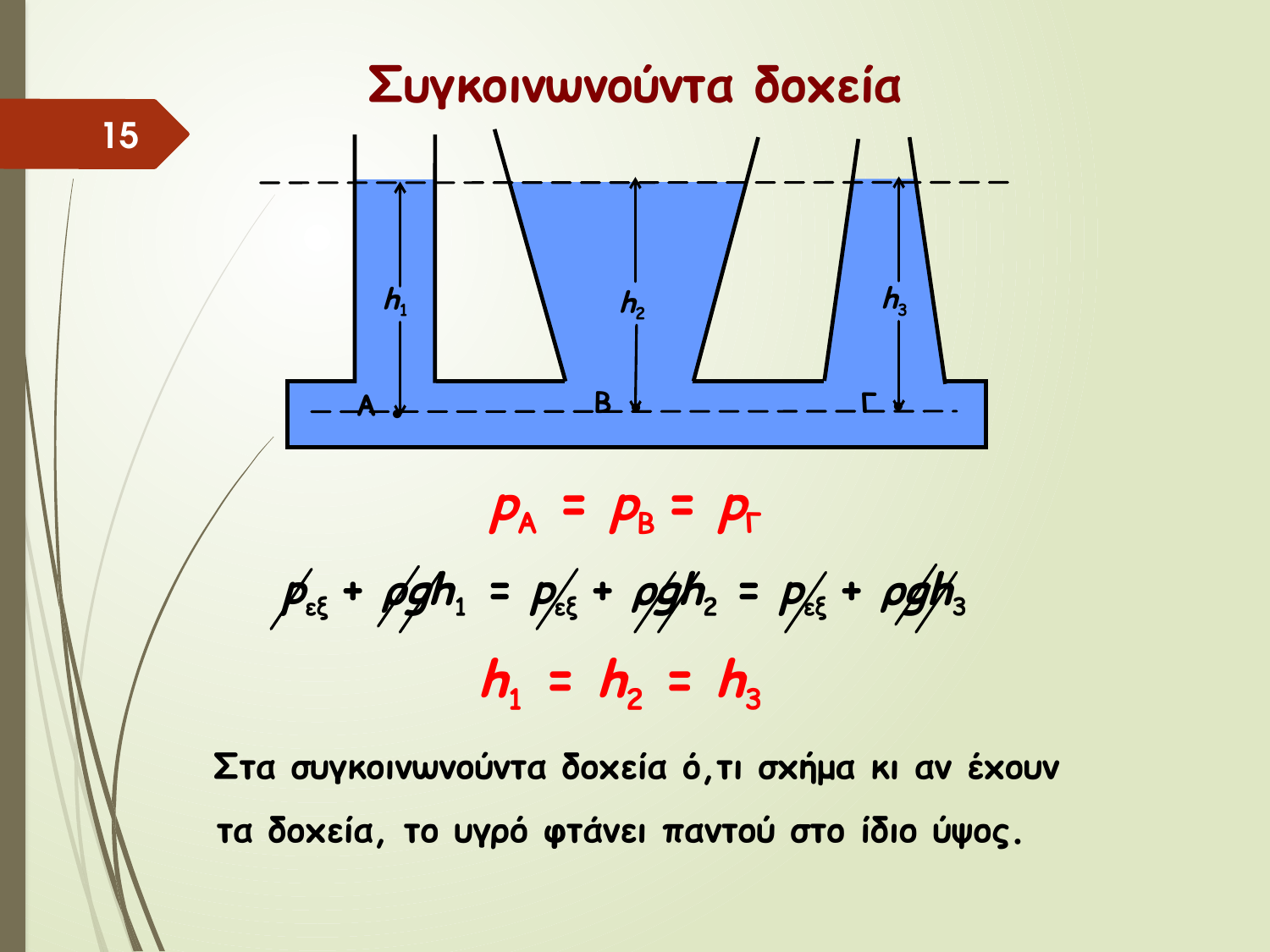

Συγκοινωνούντα δοχεία
15

h3
h2
h1
Β
Γ
Α

pA = pΒ = pΓ
pεξ + ρgh1 = pεξ + ρgh2 = pεξ + ρgh3
h1 = h2 = h3
Στα συγκοινωνούντα δοχεία ό,τι σχήμα κι αν έχουν τα δοχεία, το υγρό φτάνει παντού στο ίδιο ύψος.